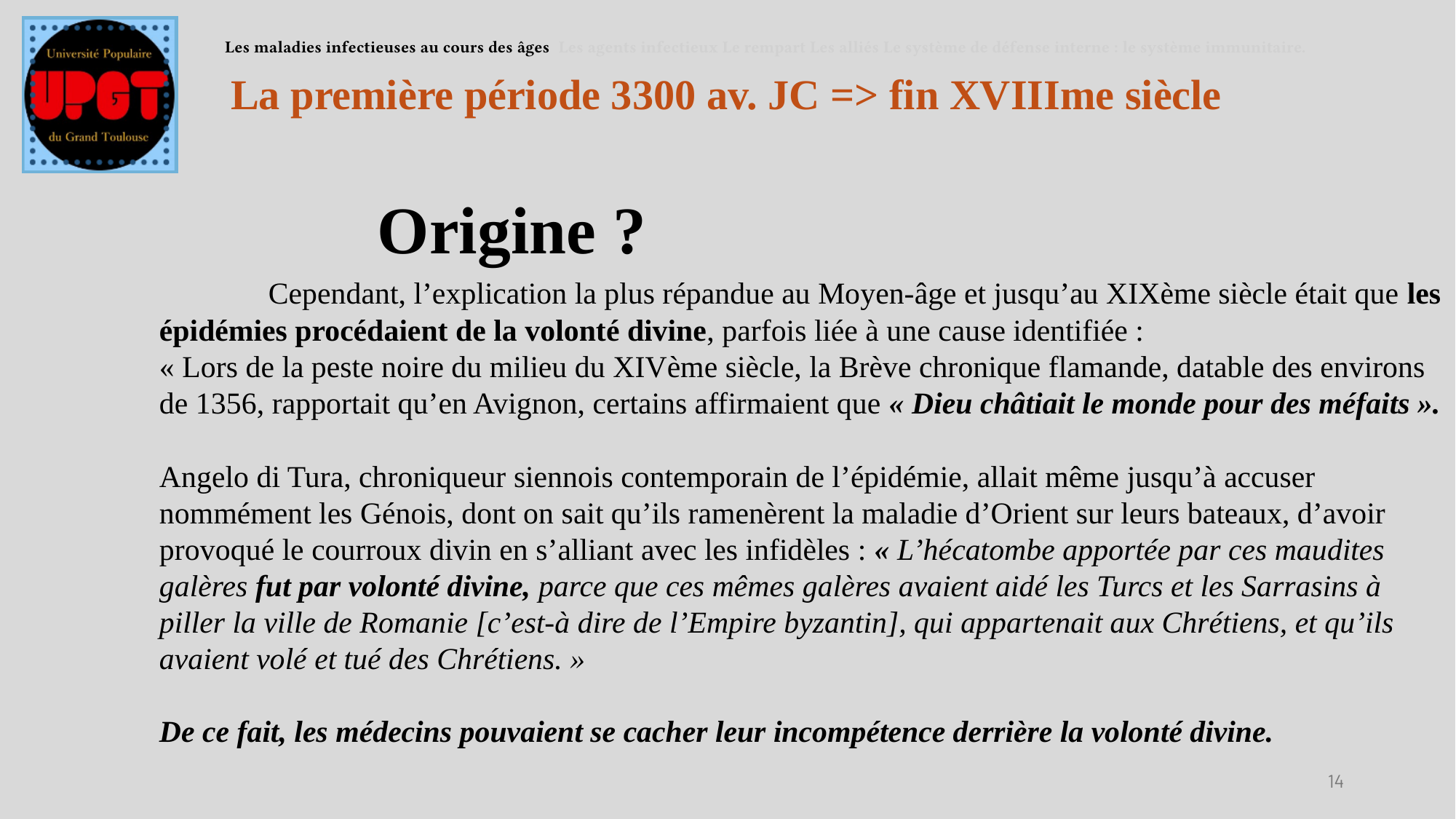

Les maladies infectieuses au cours des âges  Les agents infectieux Le rempart Les alliés Le système de défense interne : le système immunitaire.
La première période 3300 av. JC => fin XVIIIme siècle
		Origine ?
 	Cependant, l’explication la plus répandue au Moyen-âge et jusqu’au XIXème siècle était que les épidémies procédaient de la volonté divine, parfois liée à une cause identifiée :
« Lors de la peste noire du milieu du XIVème siècle, la Brève chronique flamande, datable des environs de 1356, rapportait qu’en Avignon, certains affirmaient que « Dieu châtiait le monde pour des méfaits ».

Angelo di Tura, chroniqueur siennois contemporain de l’épidémie, allait même jusqu’à accuser nommément les Génois, dont on sait qu’ils ramenèrent la maladie d’Orient sur leurs bateaux, d’avoir provoqué le courroux divin en s’alliant avec les infidèles : « L’hécatombe apportée par ces maudites galères fut par volonté divine, parce que ces mêmes galères avaient aidé les Turcs et les Sarrasins à piller la ville de Romanie [c’est-à dire de l’Empire byzantin], qui appartenait aux Chrétiens, et qu’ils avaient volé et tué des Chrétiens. »

De ce fait, les médecins pouvaient se cacher leur incompétence derrière la volonté divine.
14